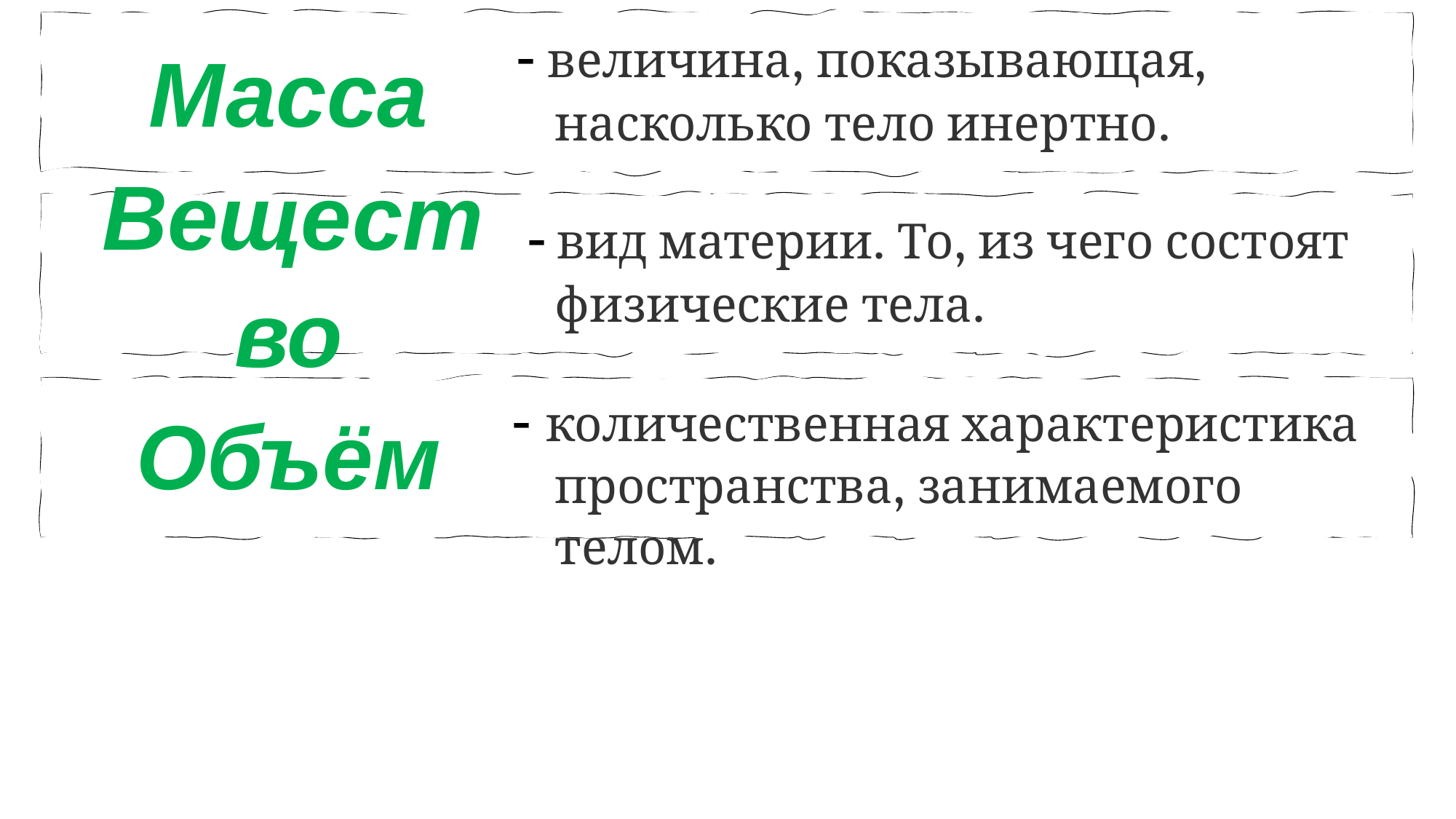

Масса
 − величина, показывающая, насколько тело инертно.
Вещество
 − вид материи. То, из чего состоят физические тела.

Объём
− количественная характеристика пространства, занимаемого телом.